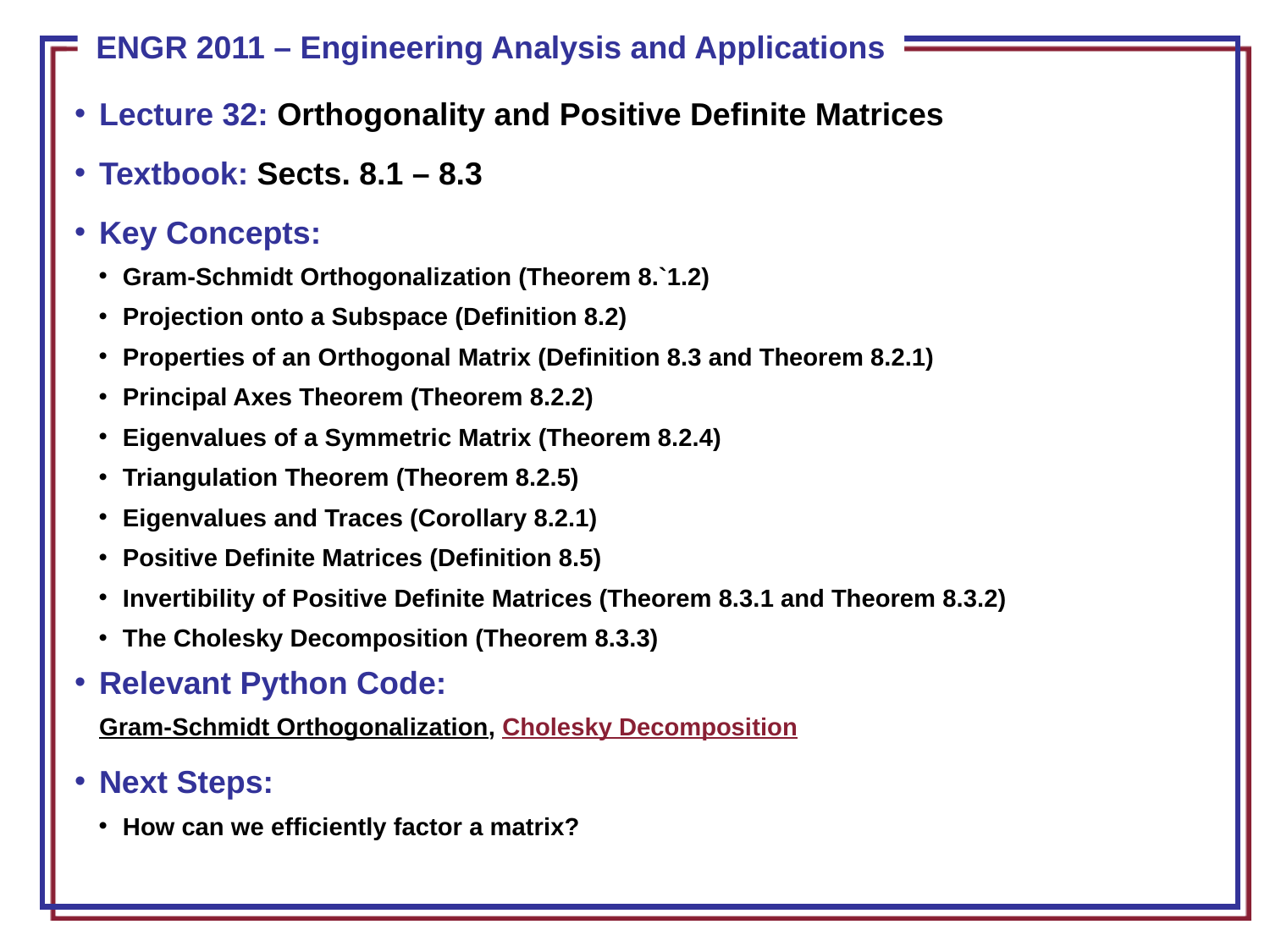

Lecture 32: Orthogonality and Positive Definite Matrices
Textbook: Sects. 8.1 – 8.3
Key Concepts:
Gram-Schmidt Orthogonalization (Theorem 8.`1.2)
Projection onto a Subspace (Definition 8.2)
Properties of an Orthogonal Matrix (Definition 8.3 and Theorem 8.2.1)
Principal Axes Theorem (Theorem 8.2.2)
Eigenvalues of a Symmetric Matrix (Theorem 8.2.4)
Triangulation Theorem (Theorem 8.2.5)
Eigenvalues and Traces (Corollary 8.2.1)
Positive Definite Matrices (Definition 8.5)
Invertibility of Positive Definite Matrices (Theorem 8.3.1 and Theorem 8.3.2)
The Cholesky Decomposition (Theorem 8.3.3)
Relevant Python Code:
Gram-Schmidt Orthogonalization, Cholesky Decomposition
Next Steps:
How can we efficiently factor a matrix?